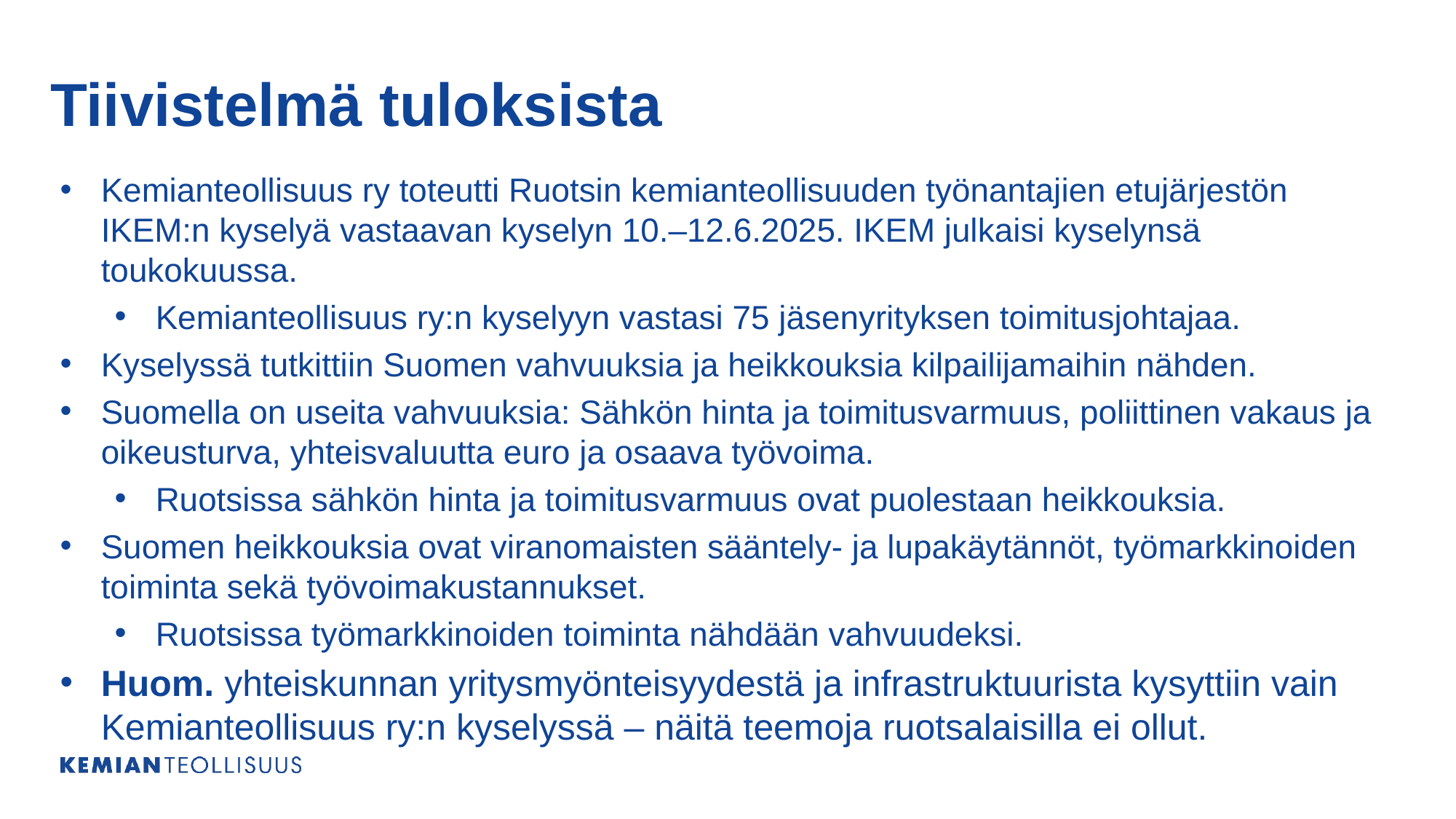

# Tiivistelmä tuloksista
Kemianteollisuus ry toteutti Ruotsin kemianteollisuuden työnantajien etujärjestön IKEM:n kyselyä vastaavan kyselyn 10.–12.6.2025. IKEM julkaisi kyselynsä toukokuussa.
Kemianteollisuus ry:n kyselyyn vastasi 75 jäsenyrityksen toimitusjohtajaa.
Kyselyssä tutkittiin Suomen vahvuuksia ja heikkouksia kilpailijamaihin nähden.
Suomella on useita vahvuuksia: Sähkön hinta ja toimitusvarmuus, poliittinen vakaus ja oikeusturva, yhteisvaluutta euro ja osaava työvoima.
Ruotsissa sähkön hinta ja toimitusvarmuus ovat puolestaan heikkouksia.
Suomen heikkouksia ovat viranomaisten sääntely- ja lupakäytännöt, työmarkkinoiden toiminta sekä työvoimakustannukset.
Ruotsissa työmarkkinoiden toiminta nähdään vahvuudeksi.
Huom. yhteiskunnan yritysmyönteisyydestä ja infrastruktuurista kysyttiin vain Kemianteollisuus ry:n kyselyssä – näitä teemoja ruotsalaisilla ei ollut.